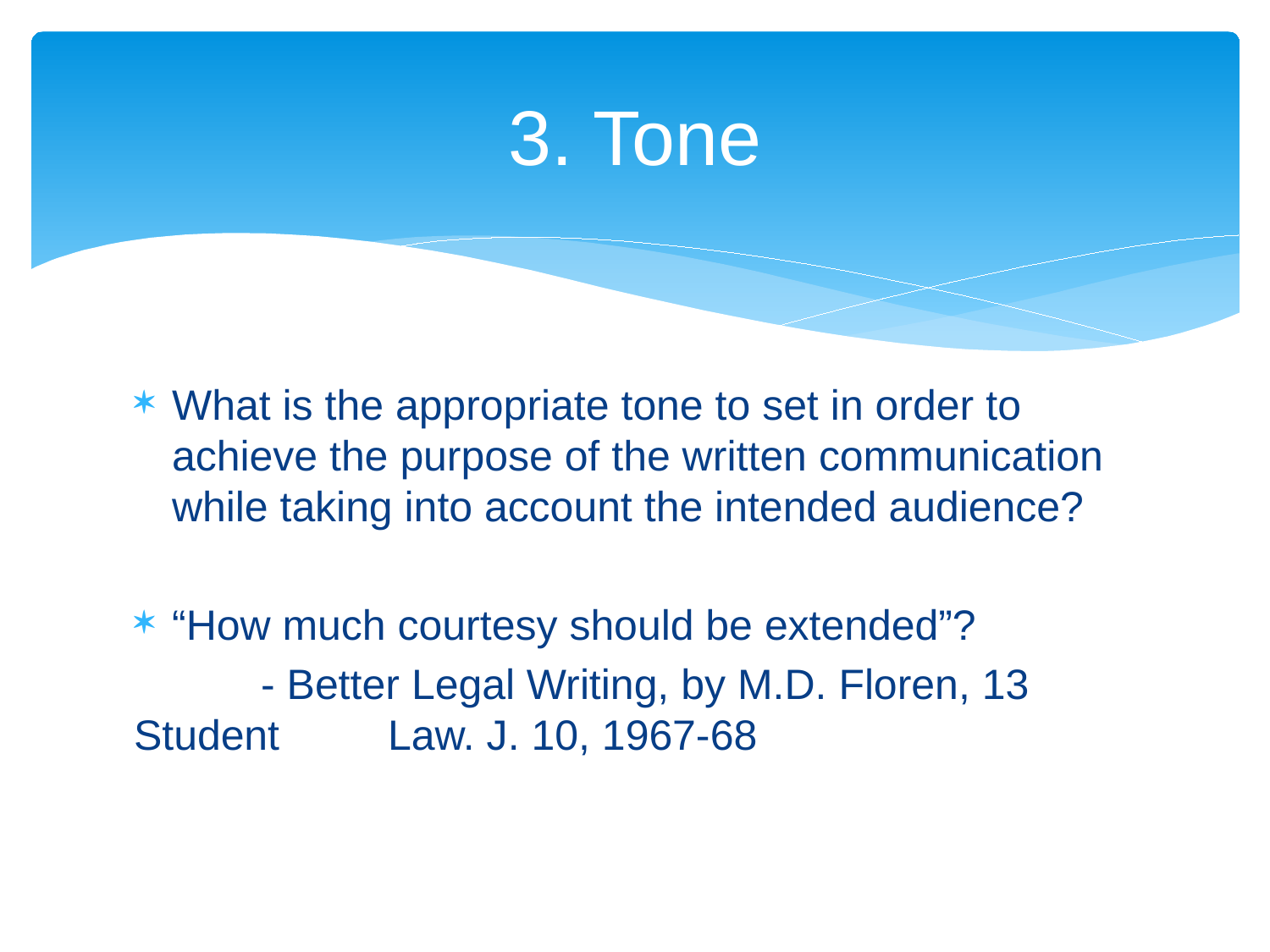

# 3. Tone
What is the appropriate tone to set in order to achieve the purpose of the written communication while taking into account the intended audience?

“How much courtesy should be extended”?
	- Better Legal Writing, by M.D. Floren, 13 Student 	Law. J. 10, 1967-68